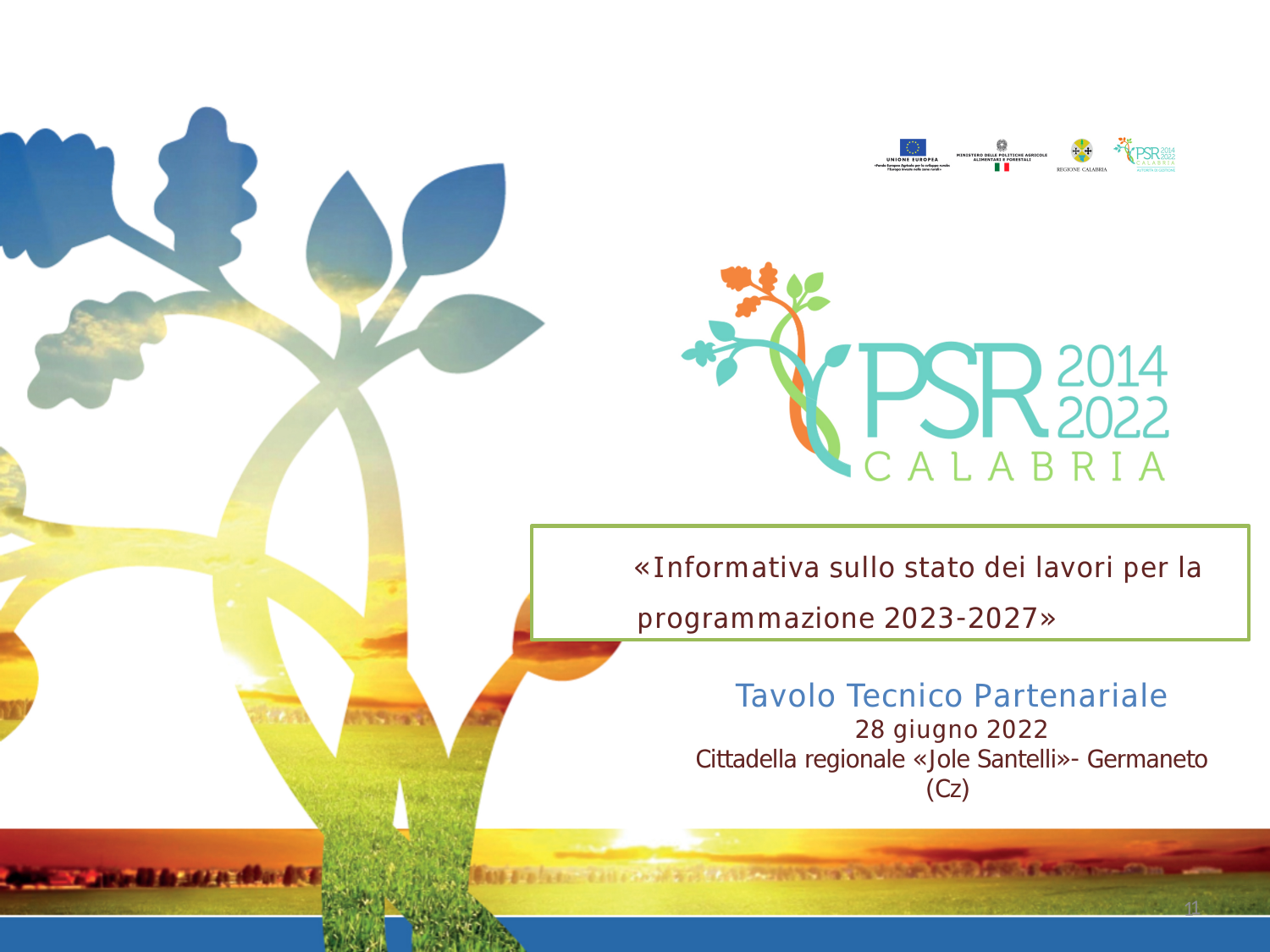

«Informativa sullo stato dei lavori per la programmazione 2023-2027»
Tavolo Tecnico Partenariale
28 giugno 2022
Cittadella regionale «Jole Santelli»- Germaneto (Cz)
1